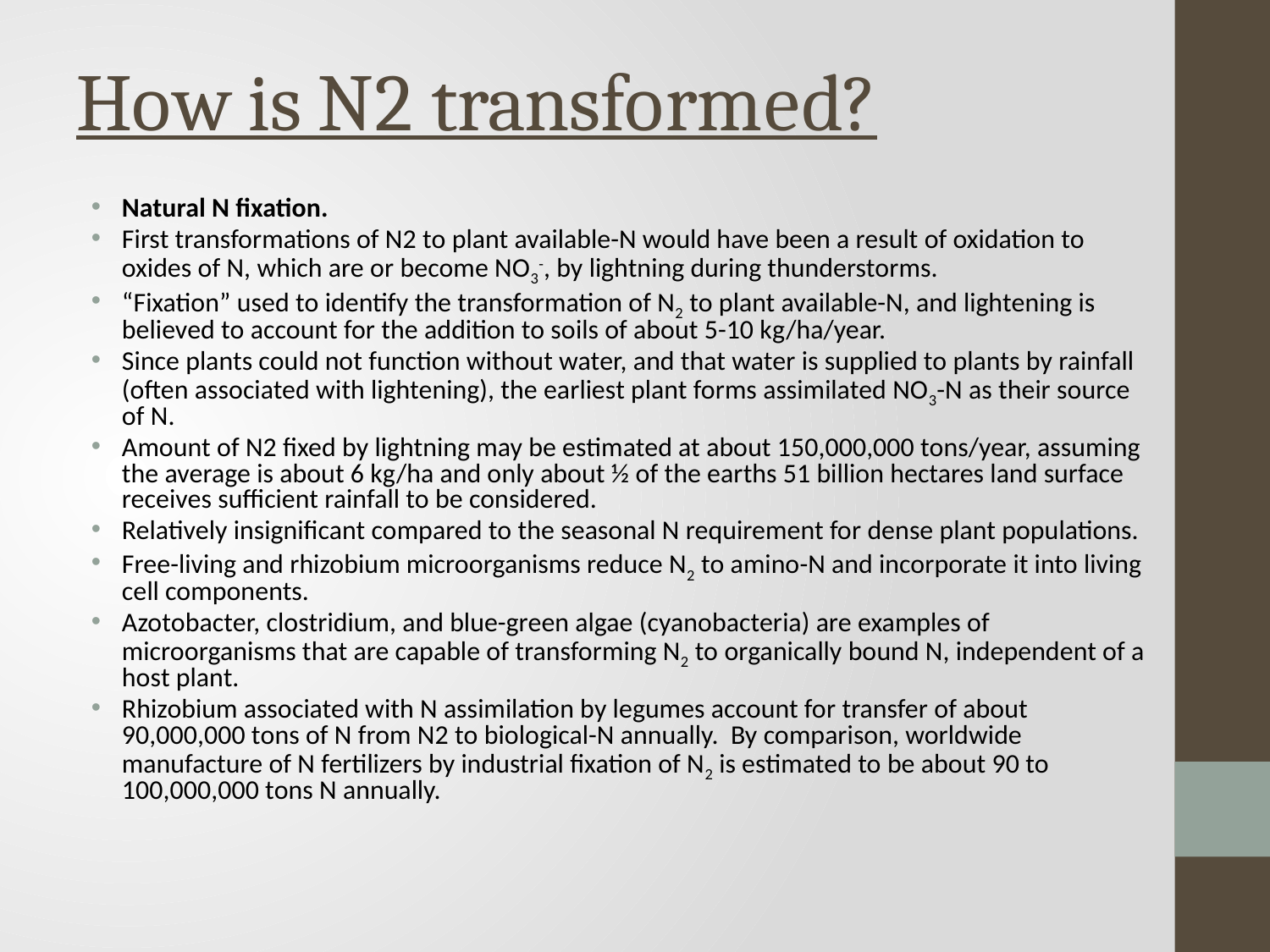

# How is N2 transformed?
Natural N fixation.
First transformations of N2 to plant available-N would have been a result of oxidation to oxides of N, which are or become NO3-, by lightning during thunderstorms.
“Fixation” used to identify the transformation of N2 to plant available-N, and lightening is believed to account for the addition to soils of about 5-10 kg/ha/year.
Since plants could not function without water, and that water is supplied to plants by rainfall (often associated with lightening), the earliest plant forms assimilated NO3-N as their source of N.
Amount of N2 fixed by lightning may be estimated at about 150,000,000 tons/year, assuming the average is about 6 kg/ha and only about ½ of the earths 51 billion hectares land surface receives sufficient rainfall to be considered.
Relatively insignificant compared to the seasonal N requirement for dense plant populations.
Free-living and rhizobium microorganisms reduce N2 to amino-N and incorporate it into living cell components.
Azotobacter, clostridium, and blue-green algae (cyanobacteria) are examples of microorganisms that are capable of transforming N2 to organically bound N, independent of a host plant.
Rhizobium associated with N assimilation by legumes account for transfer of about 90,000,000 tons of N from N2 to biological-N annually.  By comparison, worldwide manufacture of N fertilizers by industrial fixation of N2 is estimated to be about 90 to 100,000,000 tons N annually.